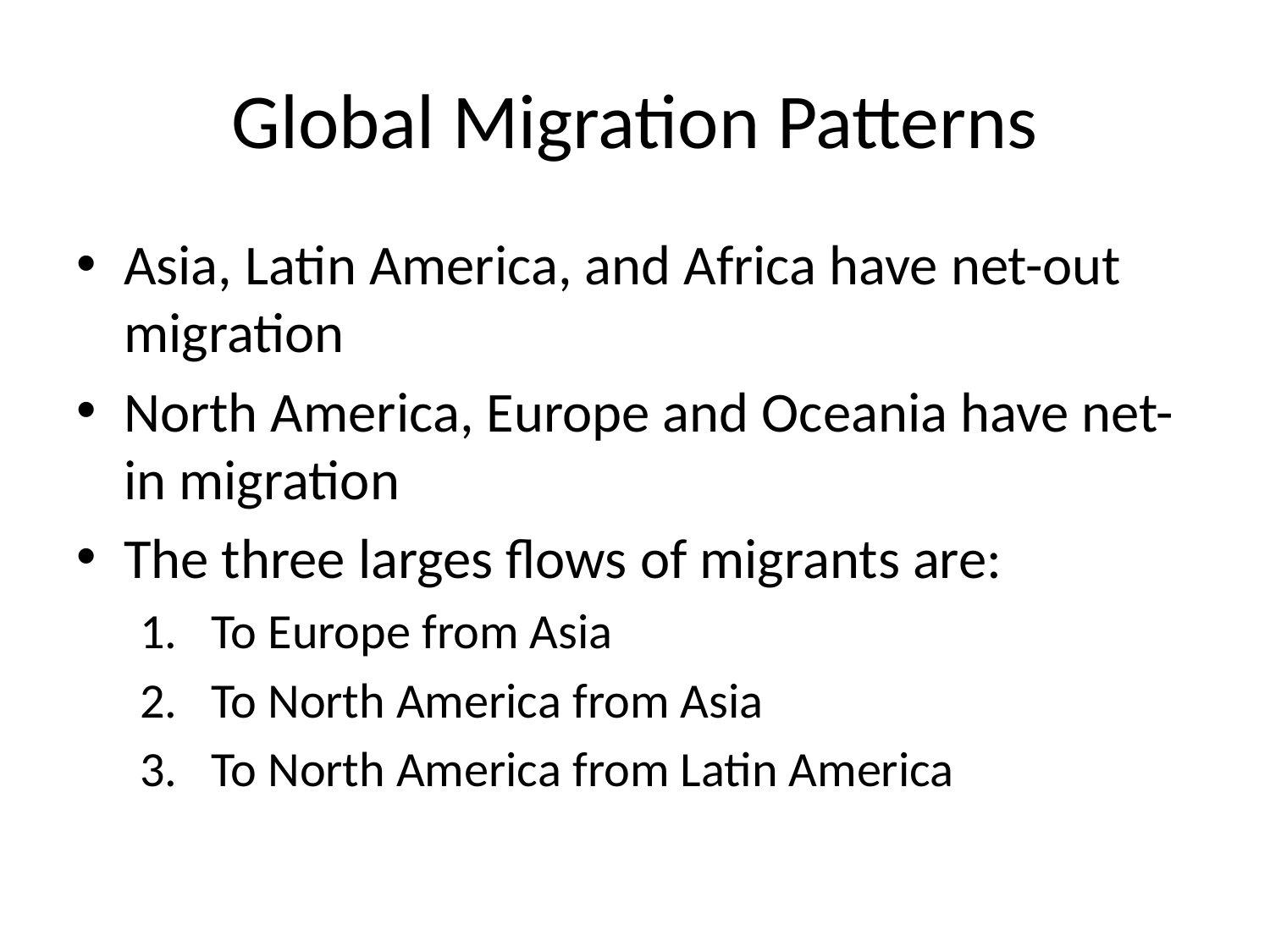

# Global Migration Patterns
Asia, Latin America, and Africa have net-out migration
North America, Europe and Oceania have net-in migration
The three larges flows of migrants are:
To Europe from Asia
To North America from Asia
To North America from Latin America